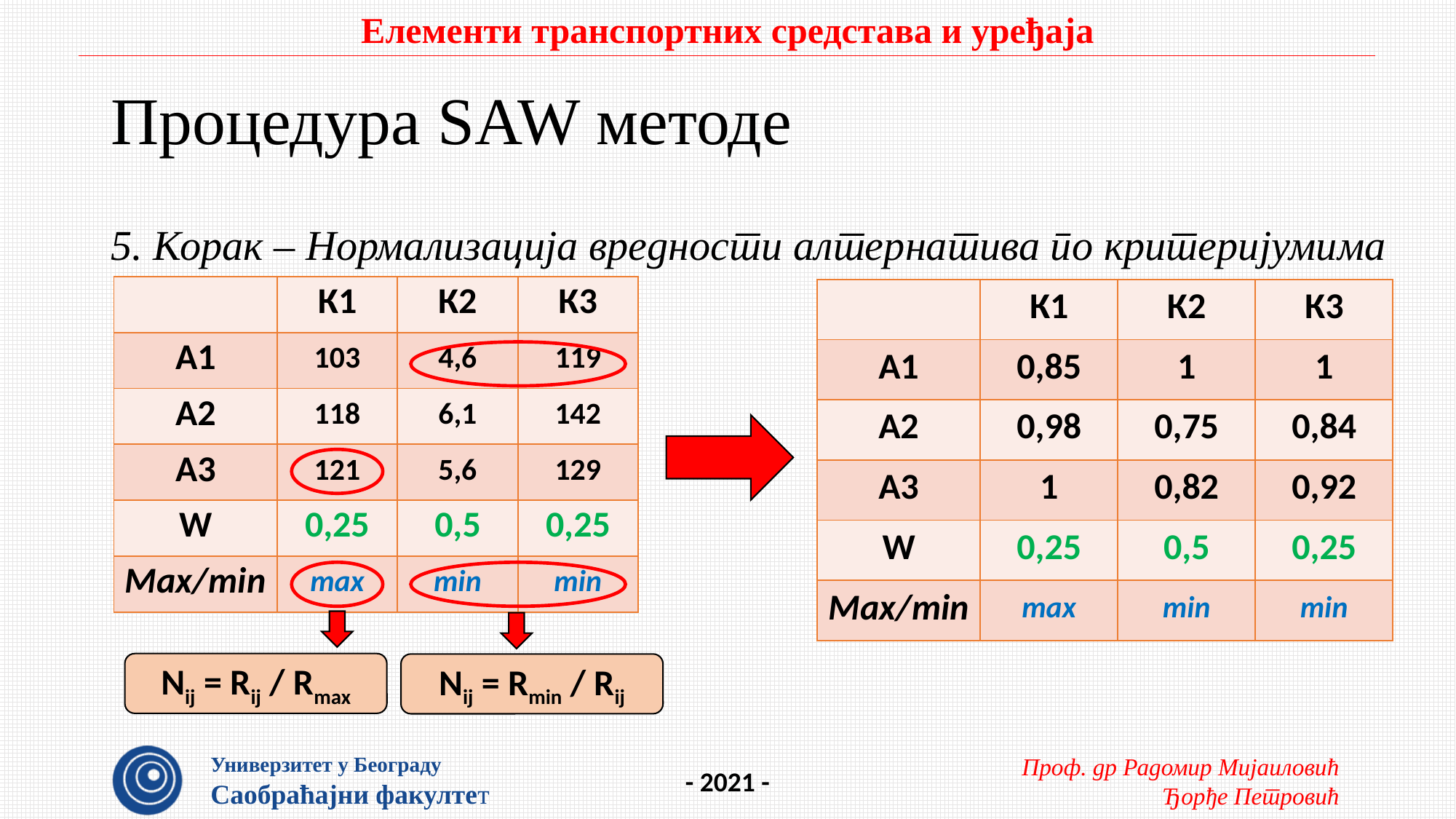

# Процедура SAW методе
5. Корак – Нормализација вредности алтернатива по критеријумима

|  | К1 | К2 | К3 |
| --- | --- | --- | --- |
| А1 | 103 | 4,6 | 119 |
| А2 | 118 | 6,1 | 142 |
| А3 | 121 | 5,6 | 129 |
| W | 0,25 | 0,5 | 0,25 |
| Max/min | max | min | min |
|  | К1 | К2 | К3 |
| --- | --- | --- | --- |
| А1 | 0,85 | 1 | 1 |
| А2 | 0,98 | 0,75 | 0,84 |
| А3 | 1 | 0,82 | 0,92 |
| W | 0,25 | 0,5 | 0,25 |
| Max/min | max | min | min |

Nij = Rij / Rmax
Nij = Rmin / Rij